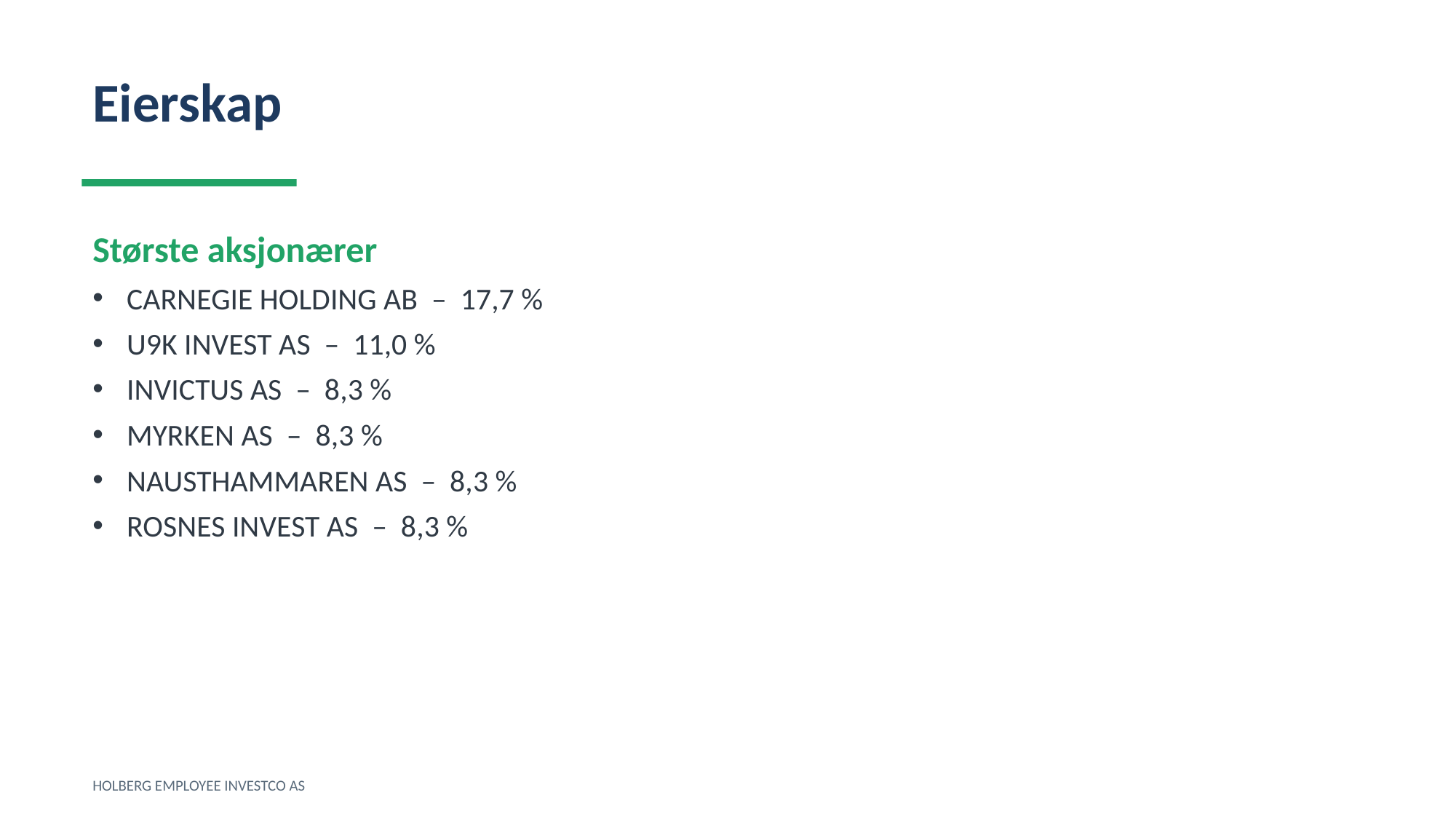

Eierskap

Største aksjonærer
CARNEGIE HOLDING AB  –  17,7 %
U9K INVEST AS  –  11,0 %
INVICTUS AS  –  8,3 %
MYRKEN AS  –  8,3 %
NAUSTHAMMAREN AS  –  8,3 %
ROSNES INVEST AS  –  8,3 %
HOLBERG EMPLOYEE INVESTCO AS